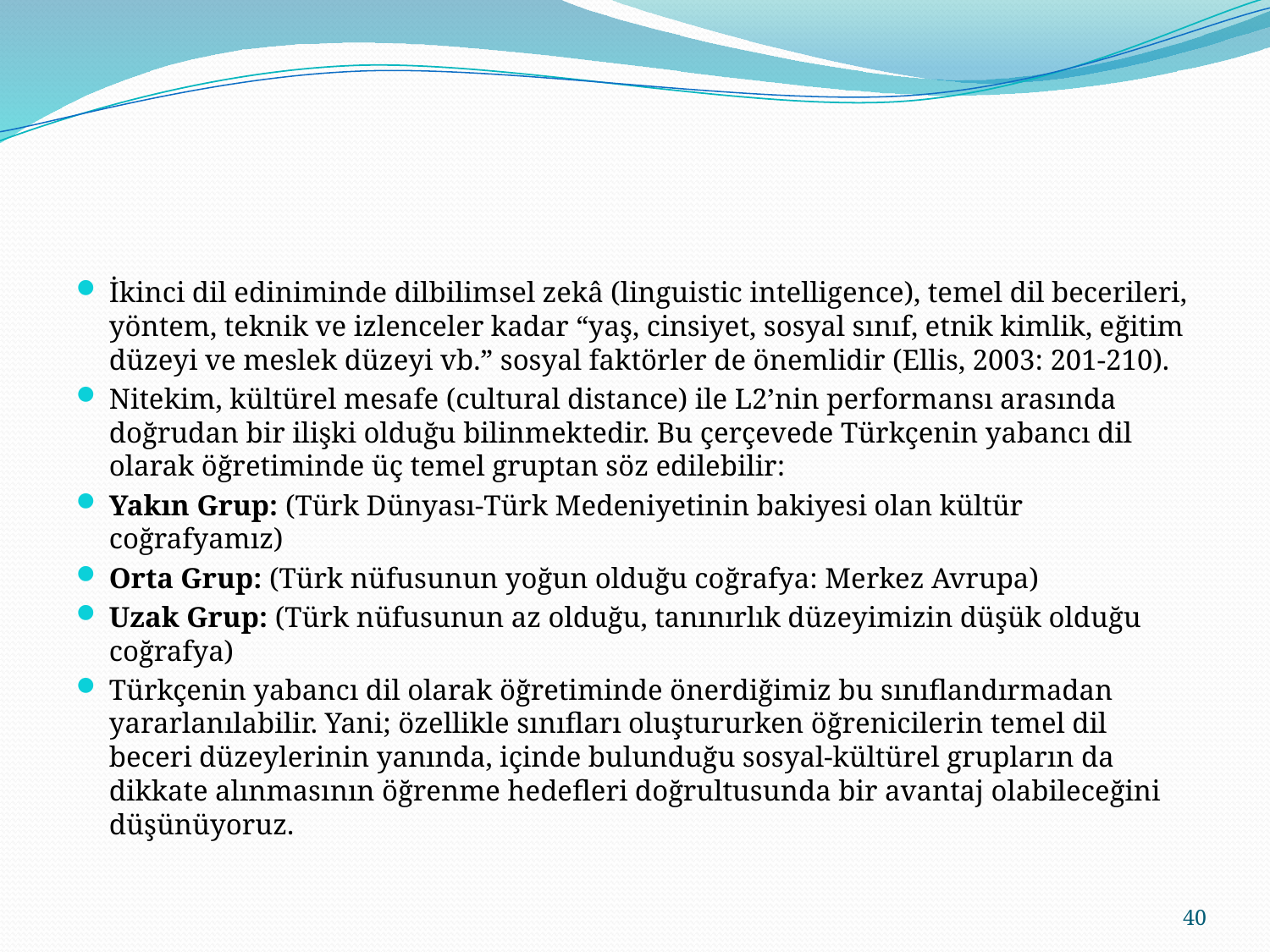

İkinci dil ediniminde dilbilimsel zekâ (linguistic intelligence), temel dil becerileri, yöntem, teknik ve izlenceler kadar “yaş, cinsiyet, sosyal sınıf, etnik kimlik, eğitim düzeyi ve meslek düzeyi vb.” sosyal faktörler de önemlidir (Ellis, 2003: 201-210).
Nitekim, kültürel mesafe (cultural distance) ile L2’nin performansı arasında doğrudan bir ilişki olduğu bilinmektedir. Bu çerçevede Türkçenin yabancı dil olarak öğretiminde üç temel gruptan söz edilebilir:
Yakın Grup: (Türk Dünyası-Türk Medeniyetinin bakiyesi olan kültür coğrafyamız)
Orta Grup: (Türk nüfusunun yoğun olduğu coğrafya: Merkez Avrupa)
Uzak Grup: (Türk nüfusunun az olduğu, tanınırlık düzeyimizin düşük olduğu coğrafya)
Türkçenin yabancı dil olarak öğretiminde önerdiğimiz bu sınıflandırmadan yararlanılabilir. Yani; özellikle sınıfları oluştururken öğrenicilerin temel dil beceri düzeylerinin yanında, içinde bulunduğu sosyal-kültürel grupların da dikkate alınmasının öğrenme hedefleri doğrultusunda bir avantaj olabileceğini düşünüyoruz.
40